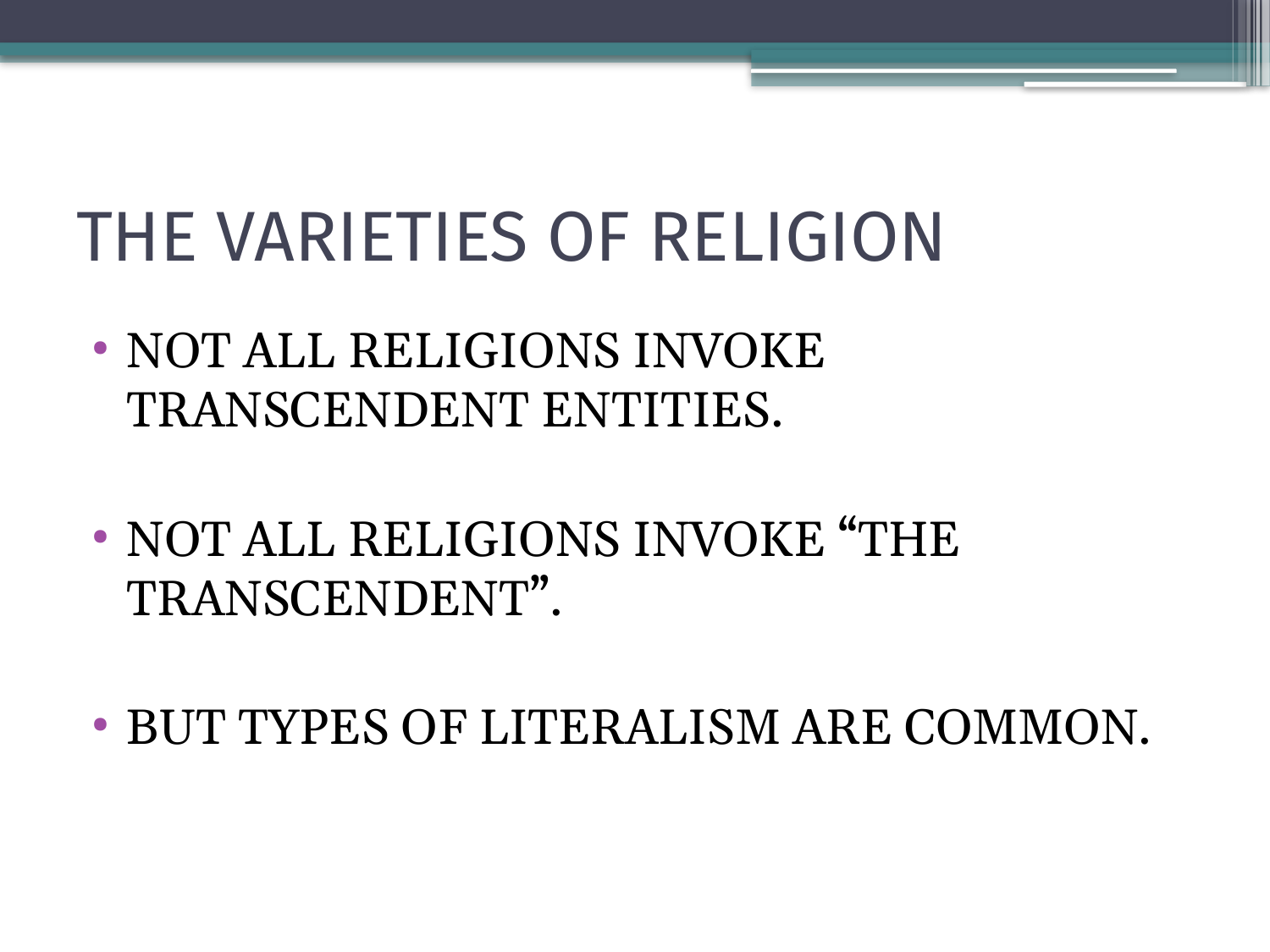

# THE VARIETIES OF RELIGION
NOT ALL RELIGIONS INVOKE TRANSCENDENT ENTITIES.

NOT ALL RELIGIONS INVOKE “THE TRANSCENDENT”.

BUT TYPES OF LITERALISM ARE COMMON.